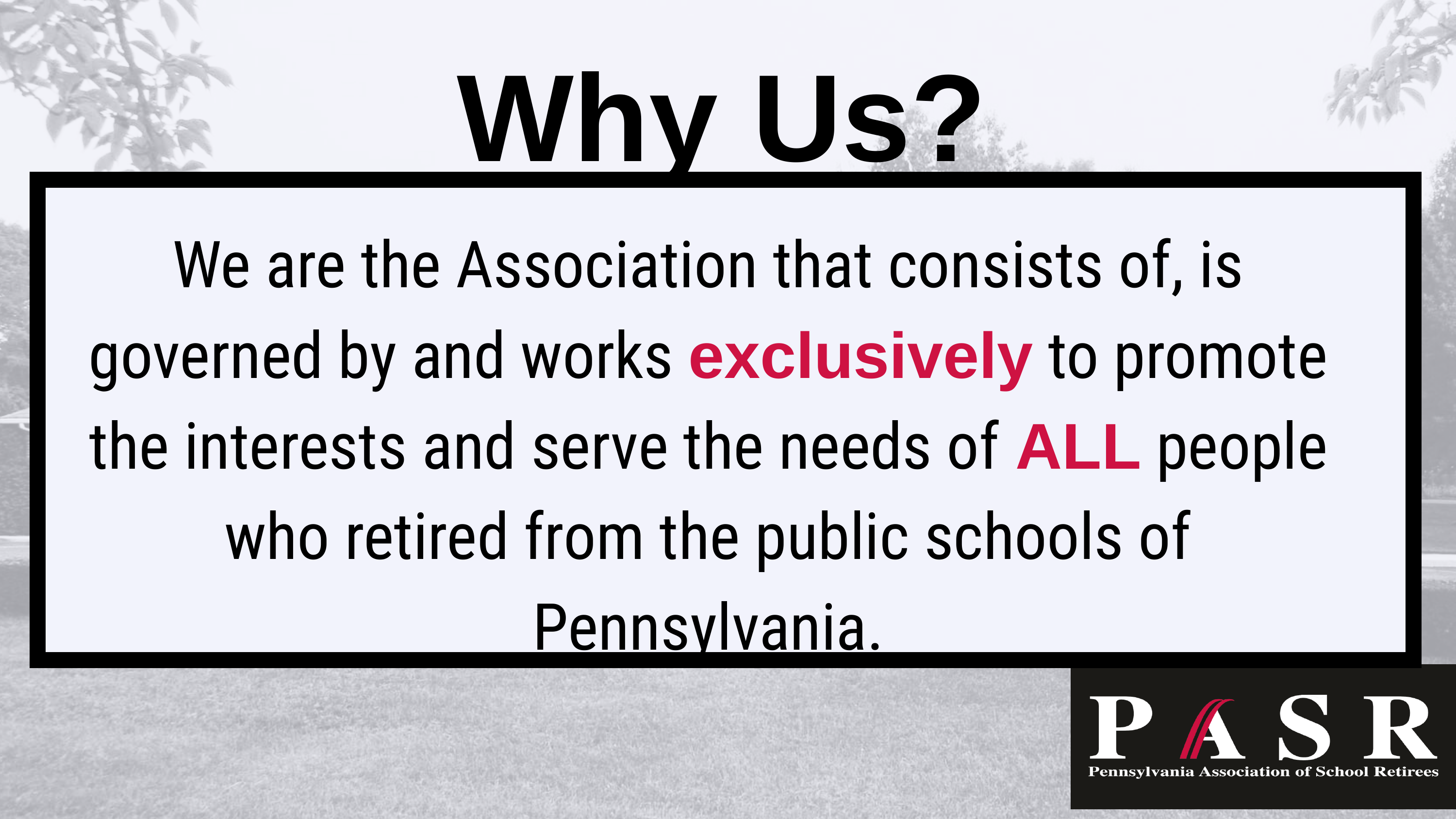

Why Us?

We are the Association that consists of, is governed by and works exclusively to promote the interests and serve the needs of ALL people who retired from the public schools of Pennsylvania.